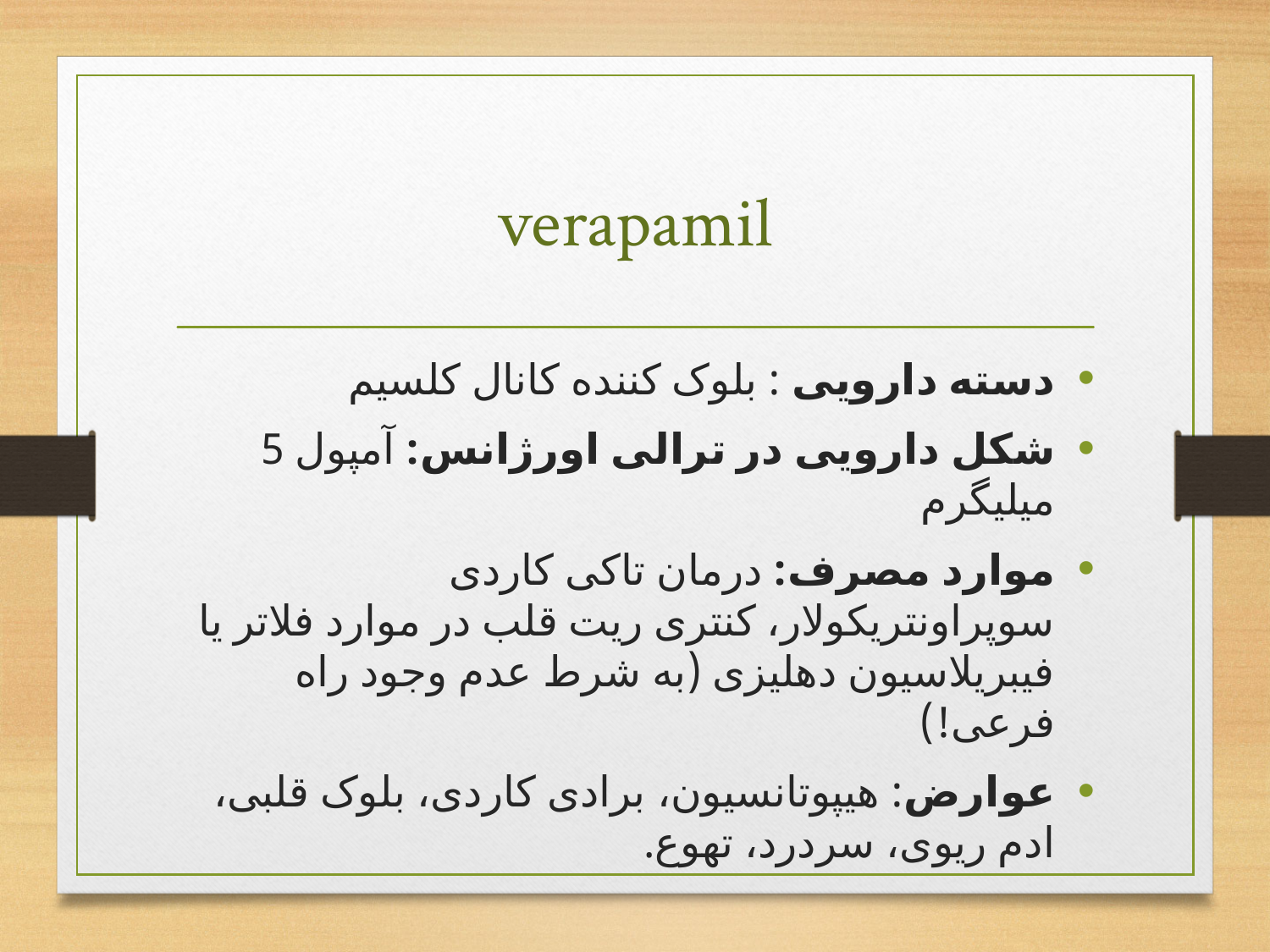

# verapamil
دسته دارویی : بلوک کننده کانال کلسیم
شکل دارویی در ترالی اورژانس: آمپول 5 میلیگرم
موارد مصرف: درمان تاکی کاردی سوپراونتریکولار، کنتری ریت قلب در موارد فلاتر یا فیبریلاسیون دهلیزی (به شرط عدم وجود راه فرعی!)
عوارض: هیپوتانسیون، برادی کاردی، بلوک قلبی، ادم ریوی، سردرد، تهوع.